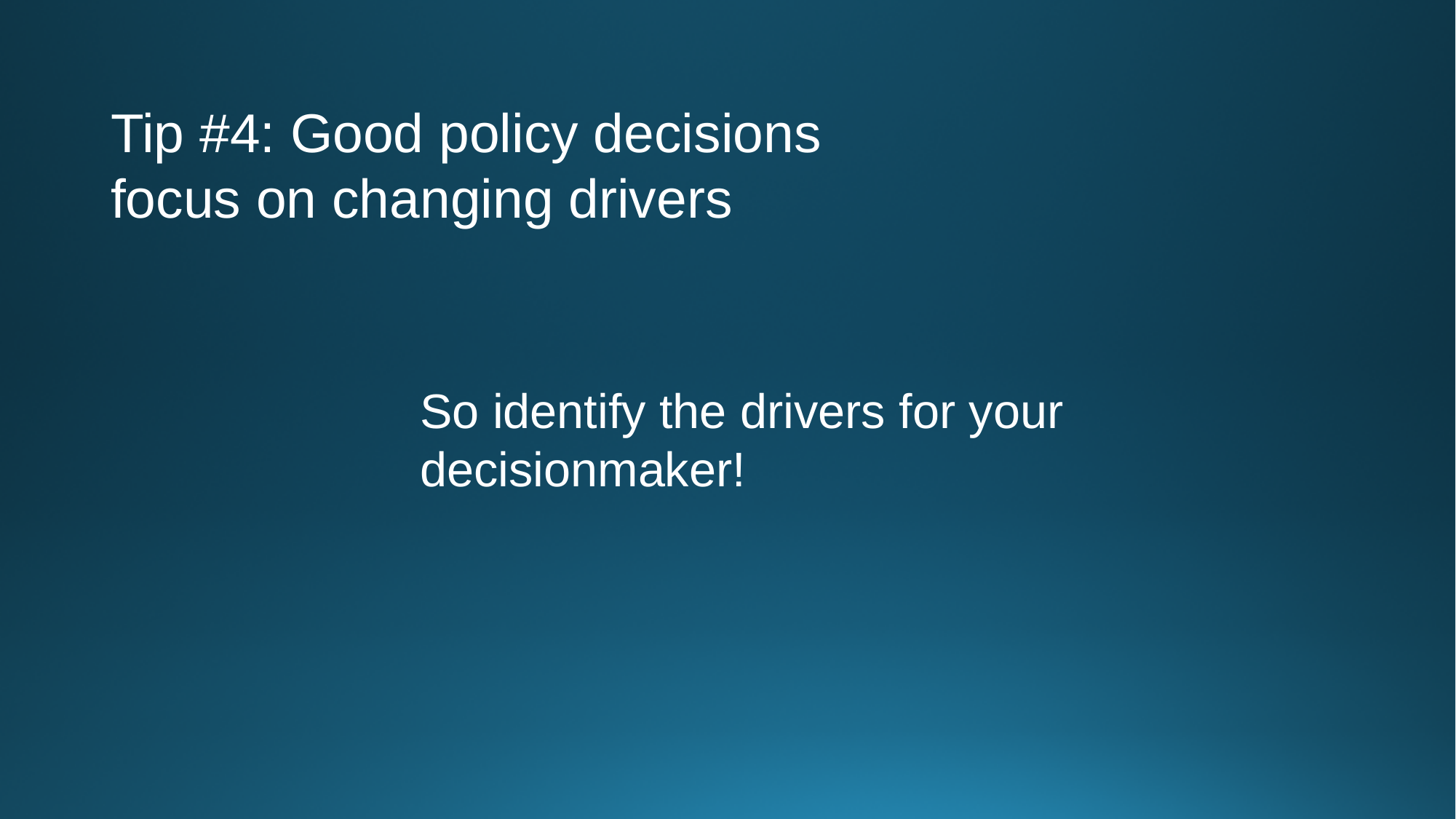

Tip #4: Good policy decisions focus on changing drivers
So identify the drivers for your decisionmaker!